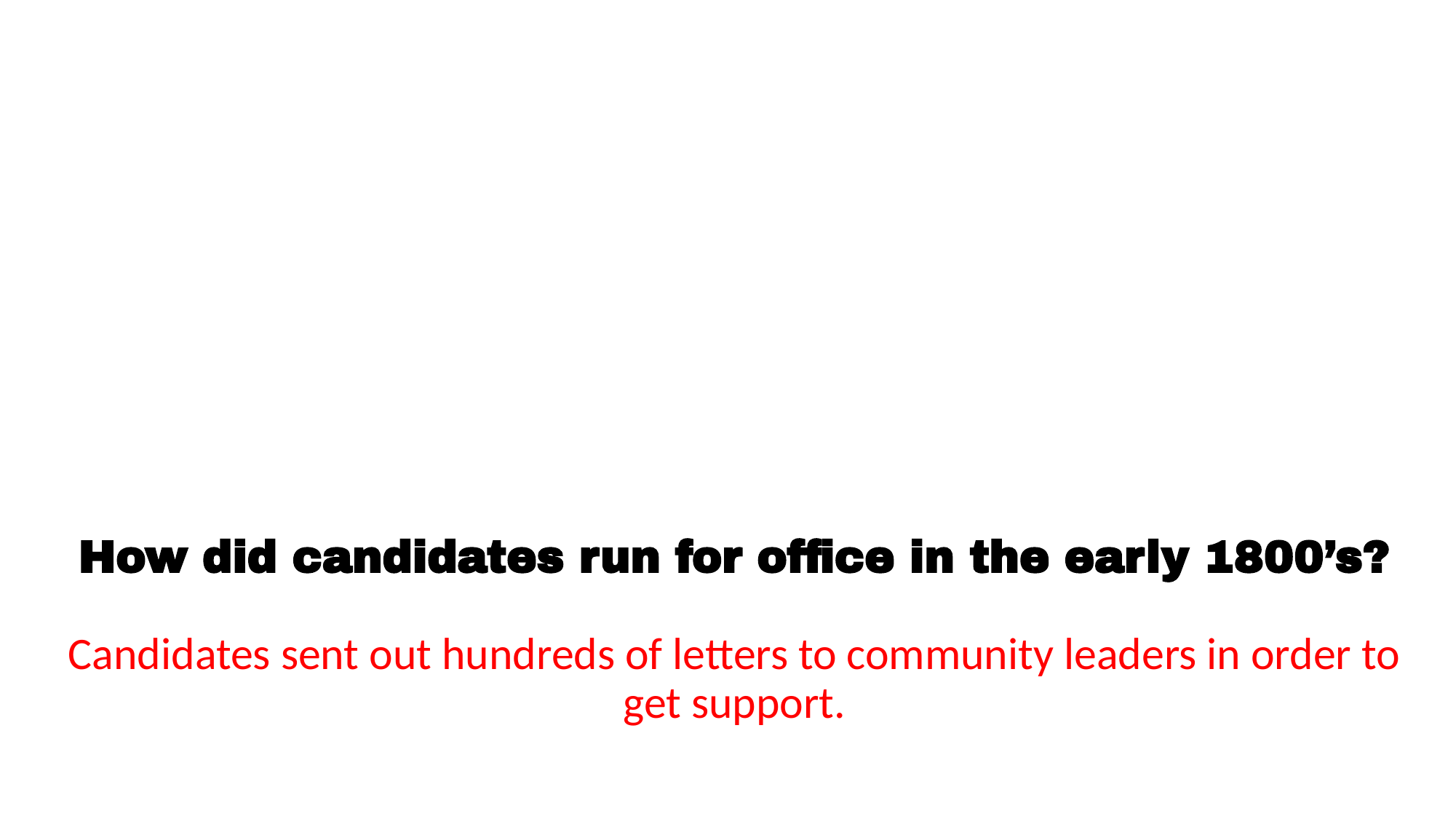

# How did candidates run for office in the early 1800’s? Candidates sent out hundreds of letters to community leaders in order to get support.